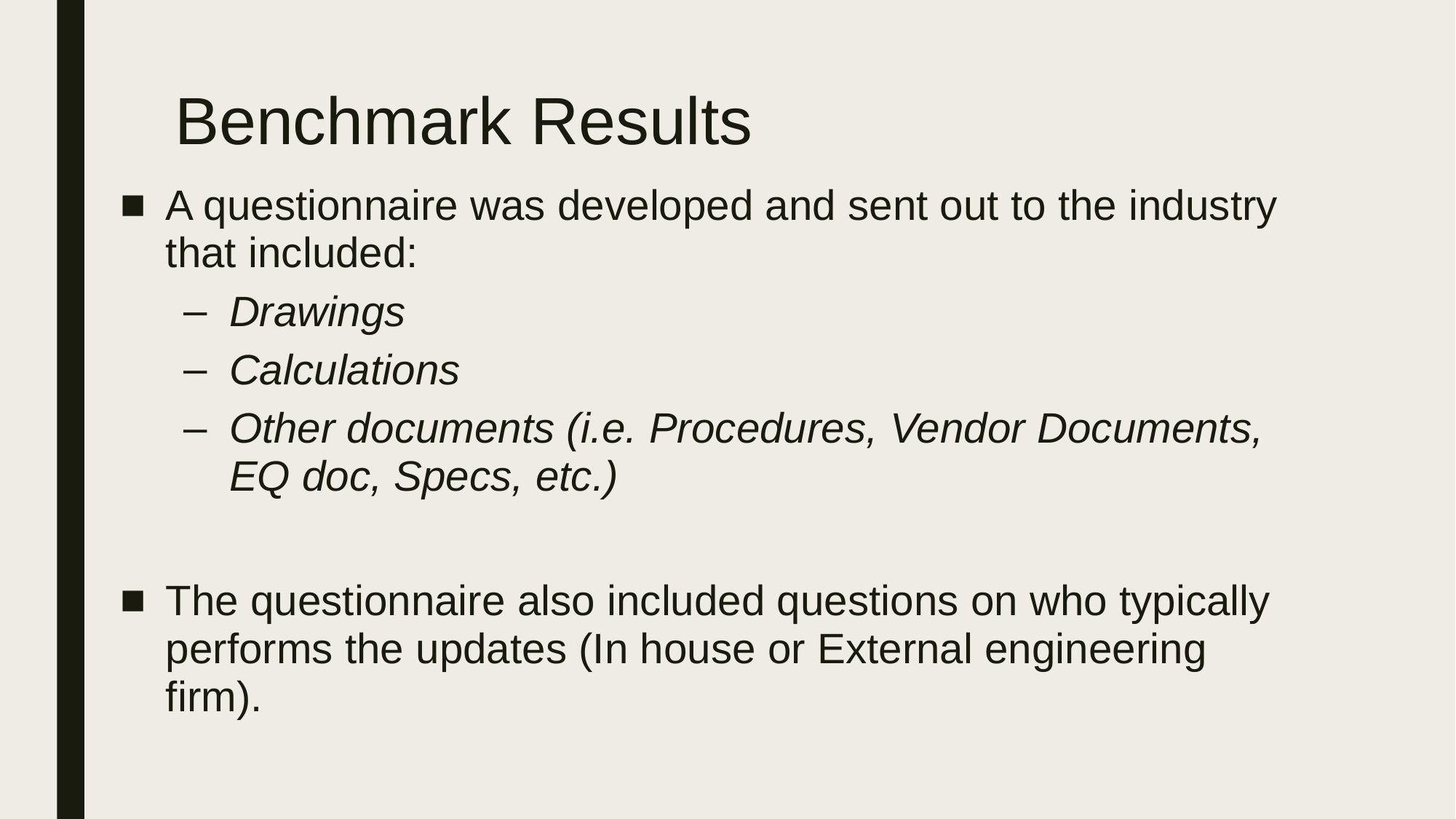

# Benchmark Results
A questionnaire was developed and sent out to the industry that included:
Drawings
Calculations
Other documents (i.e. Procedures, Vendor Documents, EQ doc, Specs, etc.)

The questionnaire also included questions on who typically performs the updates (In house or External engineering firm).